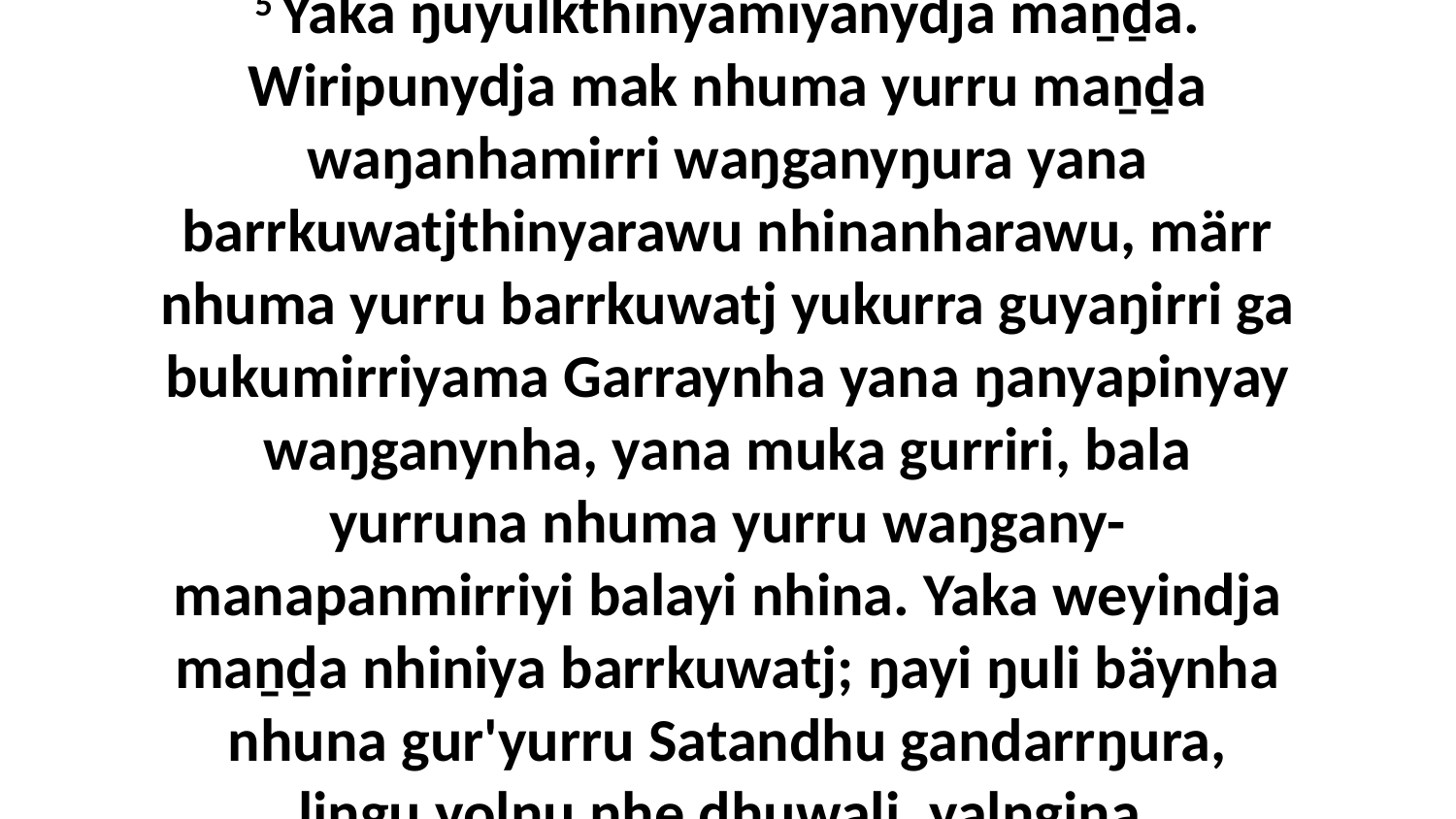

5 Yaka ŋuyulkthinyamiyanydja maṉḏa. Wiripunydja mak nhuma yurru maṉḏa waŋanhamirri waŋganyŋura yana barrkuwatjthinyarawu nhinanharawu, märr nhuma yurru barrkuwatj yukurra guyaŋirri ga bukumirriyama Garraynha yana ŋanyapinyay waŋganynha, yana muka gurriri, bala yurruna nhuma yurru waŋgany-manapanmirriyi balayi nhina. Yaka weyindja maṉḏa nhiniya barrkuwatj; ŋayi ŋuli bäynha nhuna gur'yurru Satandhu gandarrŋura, liŋgu yolŋu nhe dhuwali, yalŋgina.